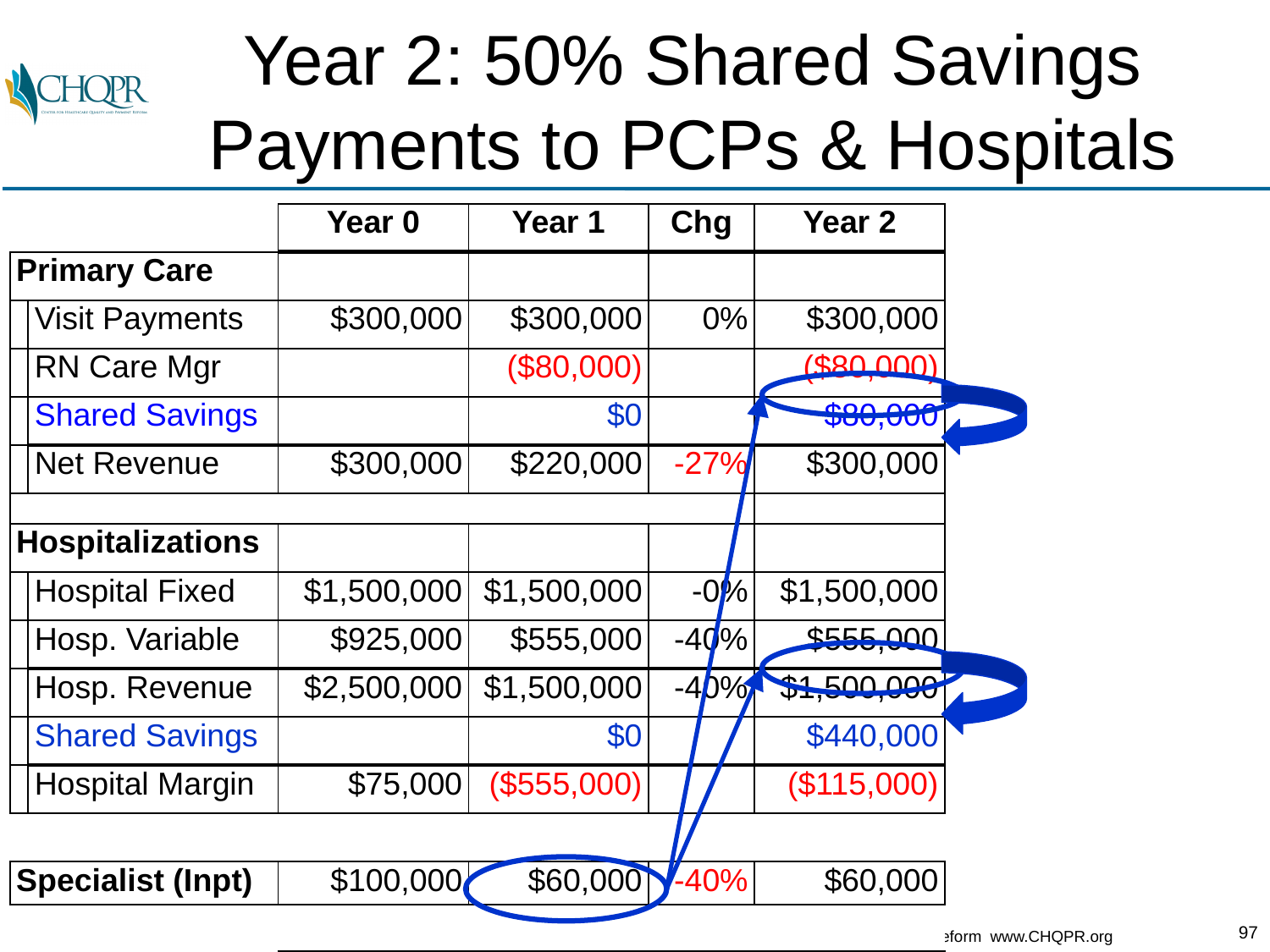

# Year 2: 50% Shared Savings Payments to PCPs & Hospitals
|  |  |  | Year 0 | Year 1 | Chg | Year 2 |
| --- | --- | --- | --- | --- | --- | --- |
| Primary Care |  |  |  |  |  |  |
|  | Visit Payments |  | $300,000 | $300,000 | 0% | $300,000 |
|  | RN Care Mgr |  |  | ($80,000) |  | ($80,000) |
|  | Shared Savings |  |  | $0 |  | $80,000 |
|  | Net Revenue |  | $300,000 | $220,000 | -27% | $300,000 |
|  |  |  |  |  |  |  |
| Hospitalizations |  |  |  |  |  |  |
|  | Hospital Fixed |  | $1,500,000 | $1,500,000 | -0% | $1,500,000 |
|  | Hosp. Variable |  | $925,000 | $555,000 | -40% | $555,000 |
|  | Hosp. Revenue |  | $2,500,000 | $1,500,000 | -40% | $1,500,000 |
|  | Shared Savings |  |  | $0 |  | $440,000 |
|  | Hospital Margin |  | $75,000 | ($555,000) |  | ($115,000) |
|  |  |  |  |  |  |  |
| Specialist (Inpt) |  |  | $100,000 | $60,000 | -40% | $60,000 |
|  |  |  |  |  |  |  |
| Total Spending |  |  | $2,900,000 | $1,860,000 | -36% | $2,380,000 |
| Payer Savings |  |  |  | $1,040,000 |  | $540,000 |